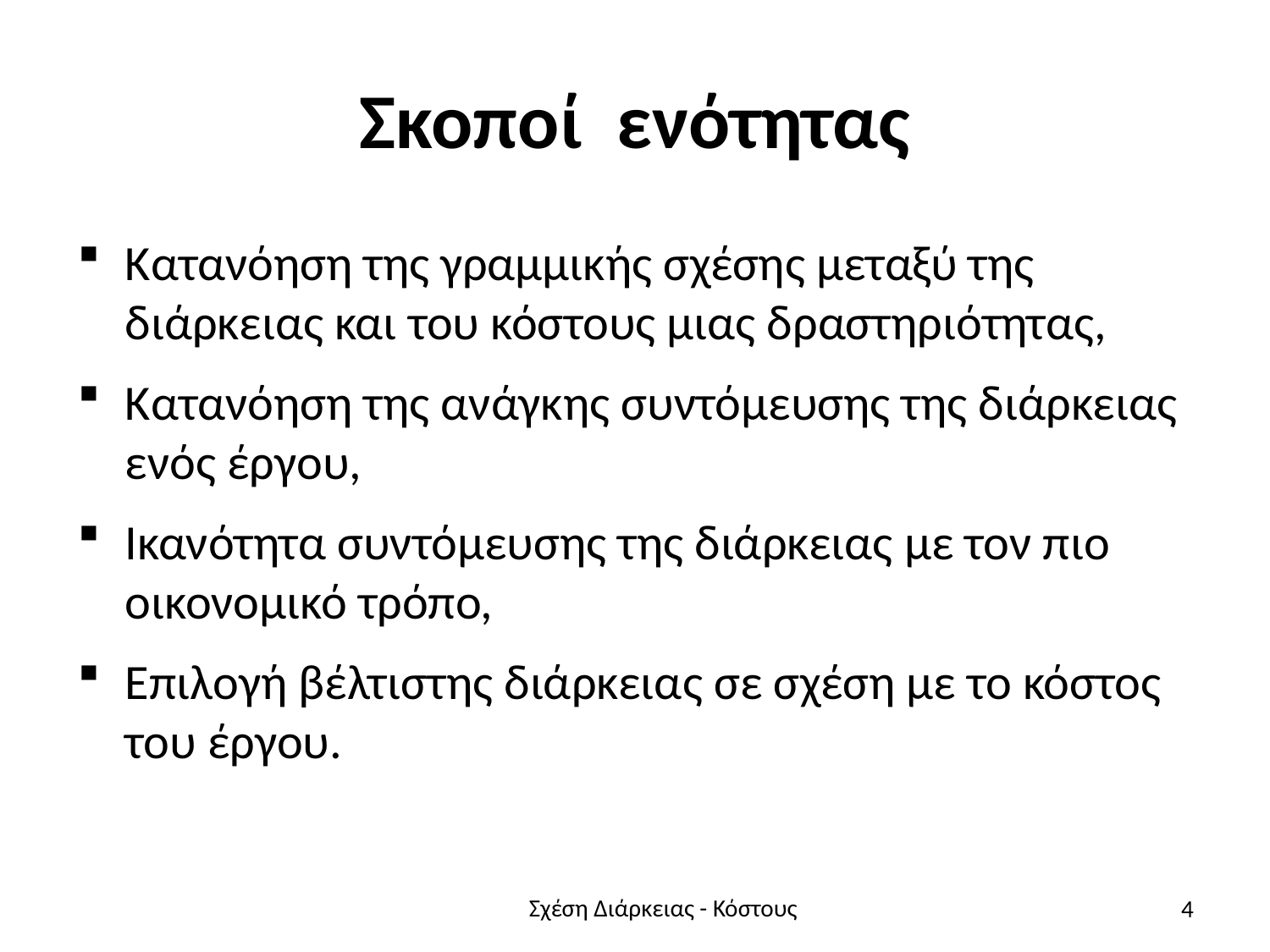

# Σκοποί  ενότητας
Κατανόηση της γραμμικής σχέσης μεταξύ της διάρκειας και του κόστους μιας δραστηριότητας,
Κατανόηση της ανάγκης συντόμευσης της διάρκειας ενός έργου,
Ικανότητα συντόμευσης της διάρκειας με τον πιο οικονομικό τρόπο,
Επιλογή βέλτιστης διάρκειας σε σχέση με το κόστος του έργου.

4
Σχέση Διάρκειας - Κόστους